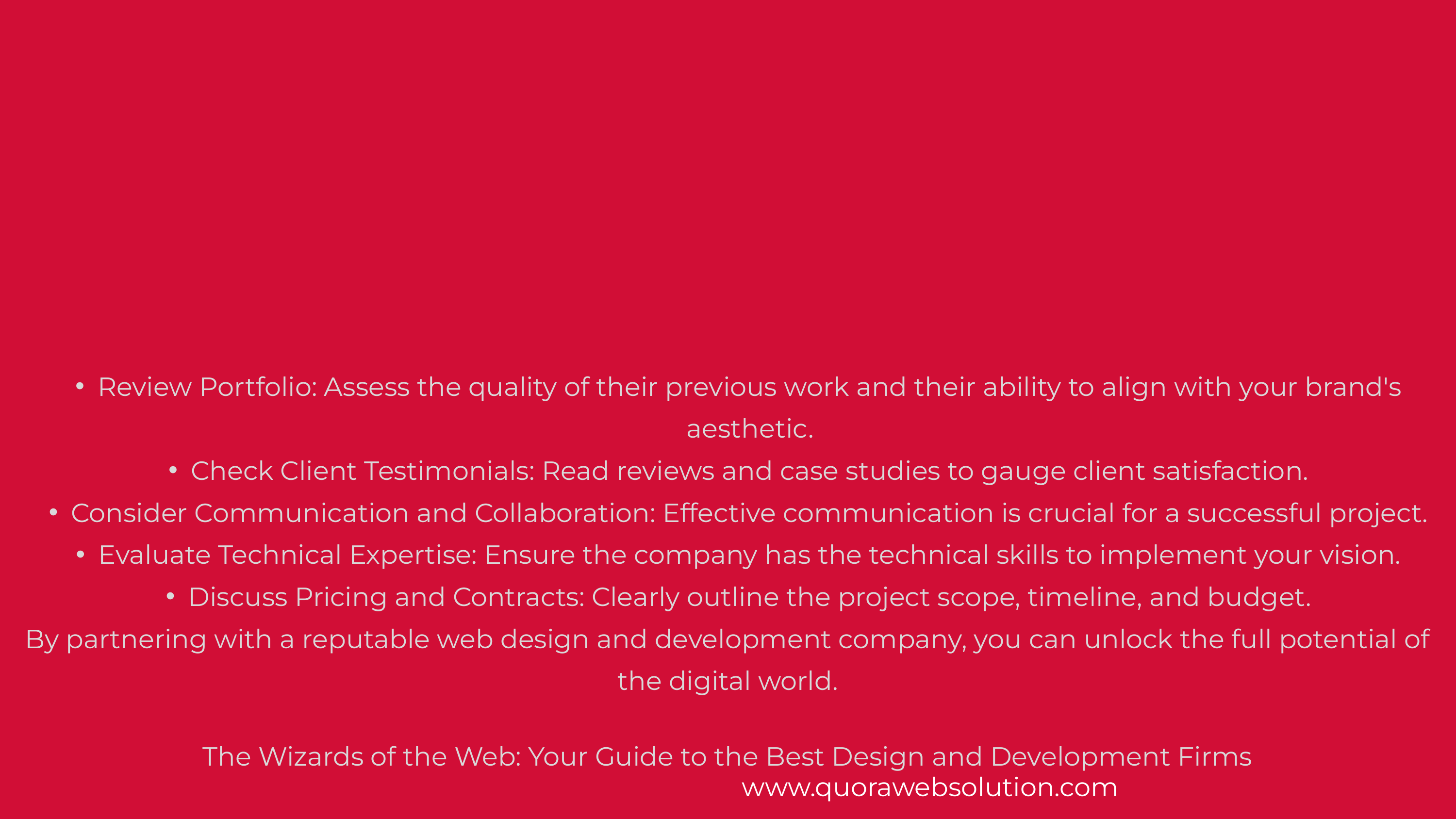

Review Portfolio: Assess the quality of their previous work and their ability to align with your brand's aesthetic.
Check Client Testimonials: Read reviews and case studies to gauge client satisfaction.
Consider Communication and Collaboration: Effective communication is crucial for a successful project.
Evaluate Technical Expertise: Ensure the company has the technical skills to implement your vision.
Discuss Pricing and Contracts: Clearly outline the project scope, timeline, and budget.
By partnering with a reputable web design and development company, you can unlock the full potential of the digital world.
The Wizards of the Web: Your Guide to the Best Design and Development Firms

www.quorawebsolution.com